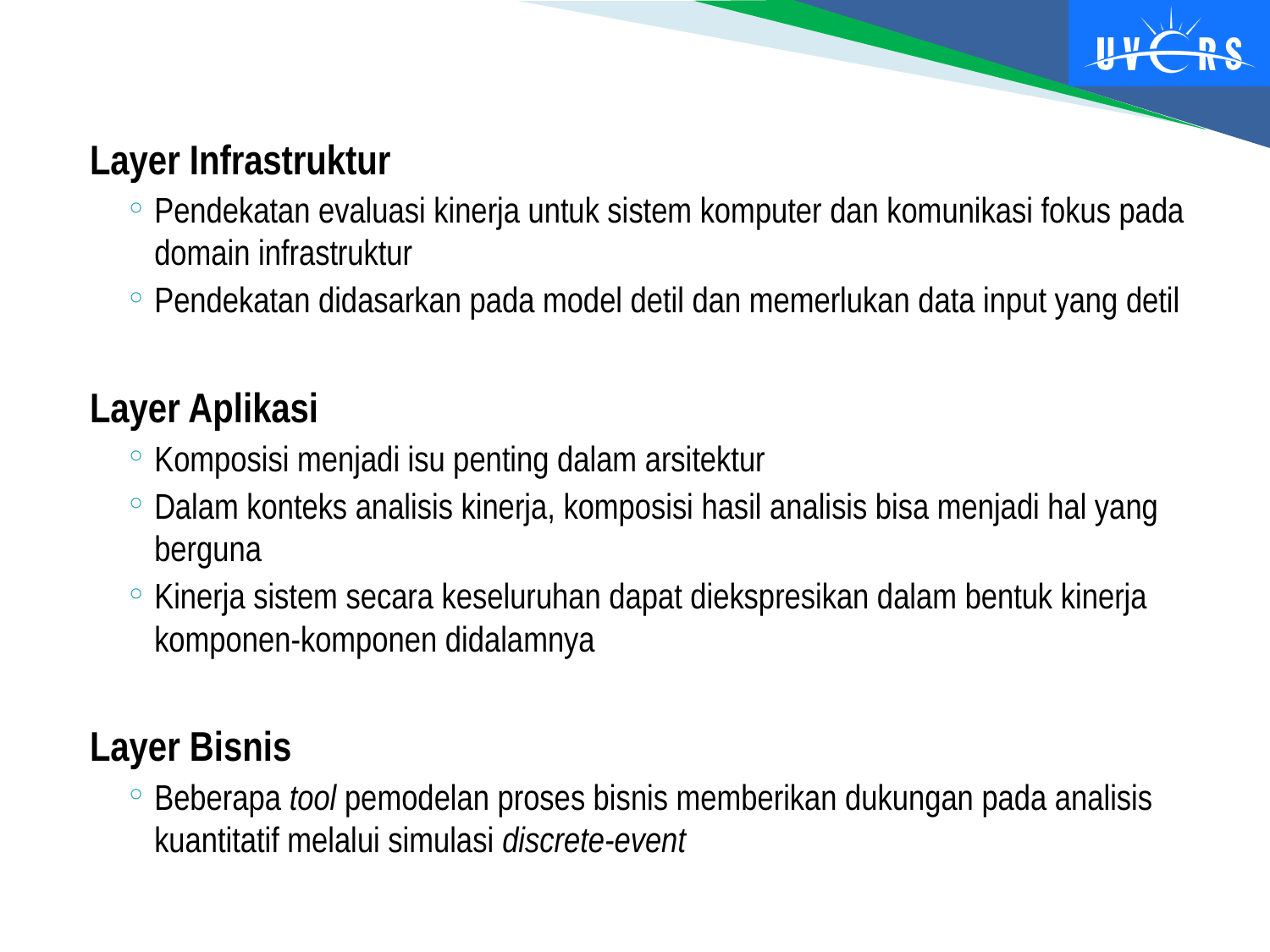

Layer Infrastruktur
Pendekatan evaluasi kinerja untuk sistem komputer dan komunikasi fokus pada domain infrastruktur
Pendekatan didasarkan pada model detil dan memerlukan data input yang detil

Layer Aplikasi
Komposisi menjadi isu penting dalam arsitektur
Dalam konteks analisis kinerja, komposisi hasil analisis bisa menjadi hal yang berguna
Kinerja sistem secara keseluruhan dapat diekspresikan dalam bentuk kinerja komponen-komponen didalamnya

Layer Bisnis
Beberapa tool pemodelan proses bisnis memberikan dukungan pada analisis kuantitatif melalui simulasi discrete-event